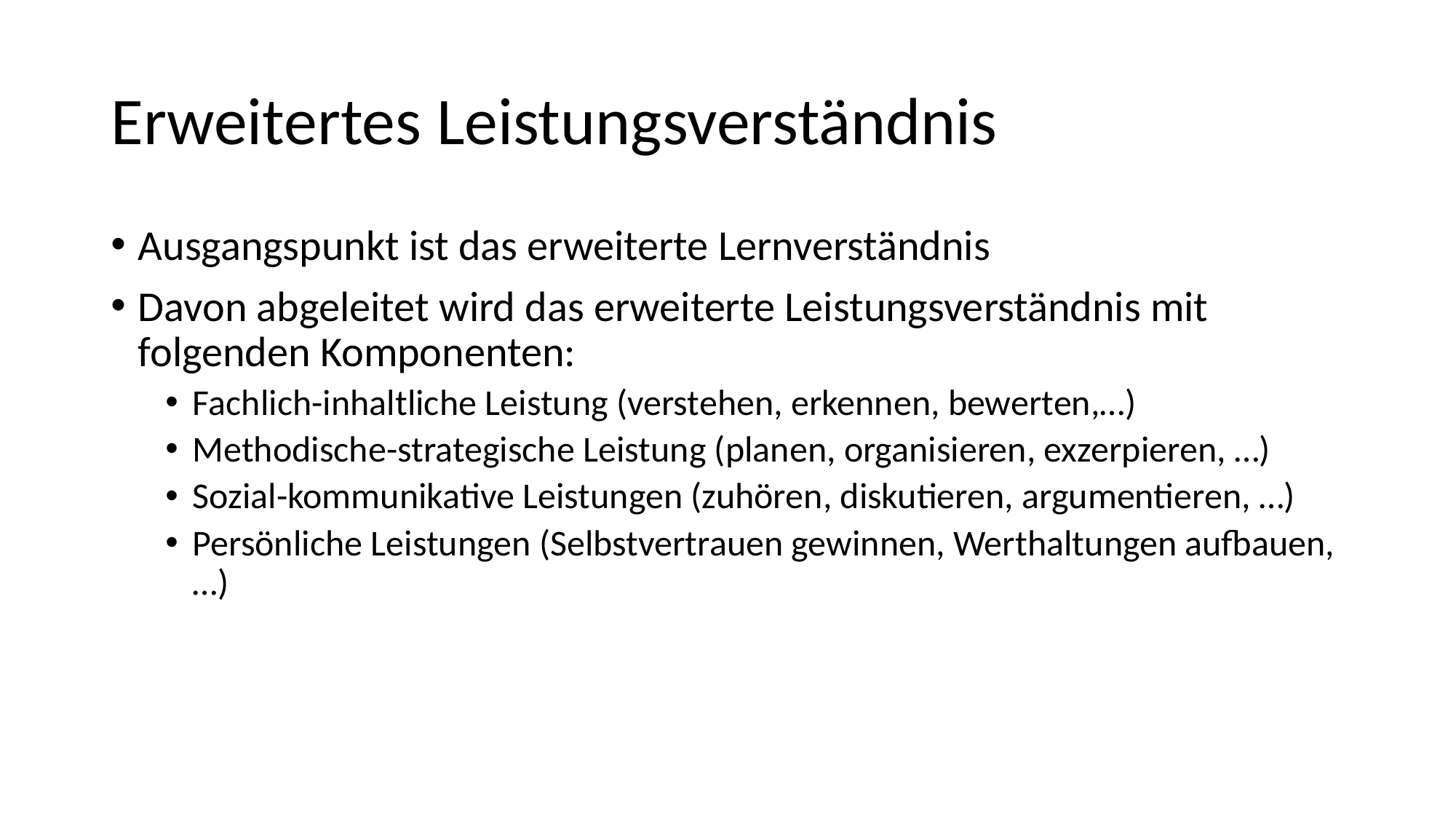

# Erweitertes Leistungsverständnis
Ausgangspunkt ist das erweiterte Lernverständnis
Davon abgeleitet wird das erweiterte Leistungsverständnis mit folgenden Komponenten:
Fachlich-inhaltliche Leistung (verstehen, erkennen, bewerten,…)
Methodische-strategische Leistung (planen, organisieren, exzerpieren, …)
Sozial-kommunikative Leistungen (zuhören, diskutieren, argumentieren, …)
Persönliche Leistungen (Selbstvertrauen gewinnen, Werthaltungen aufbauen, …)